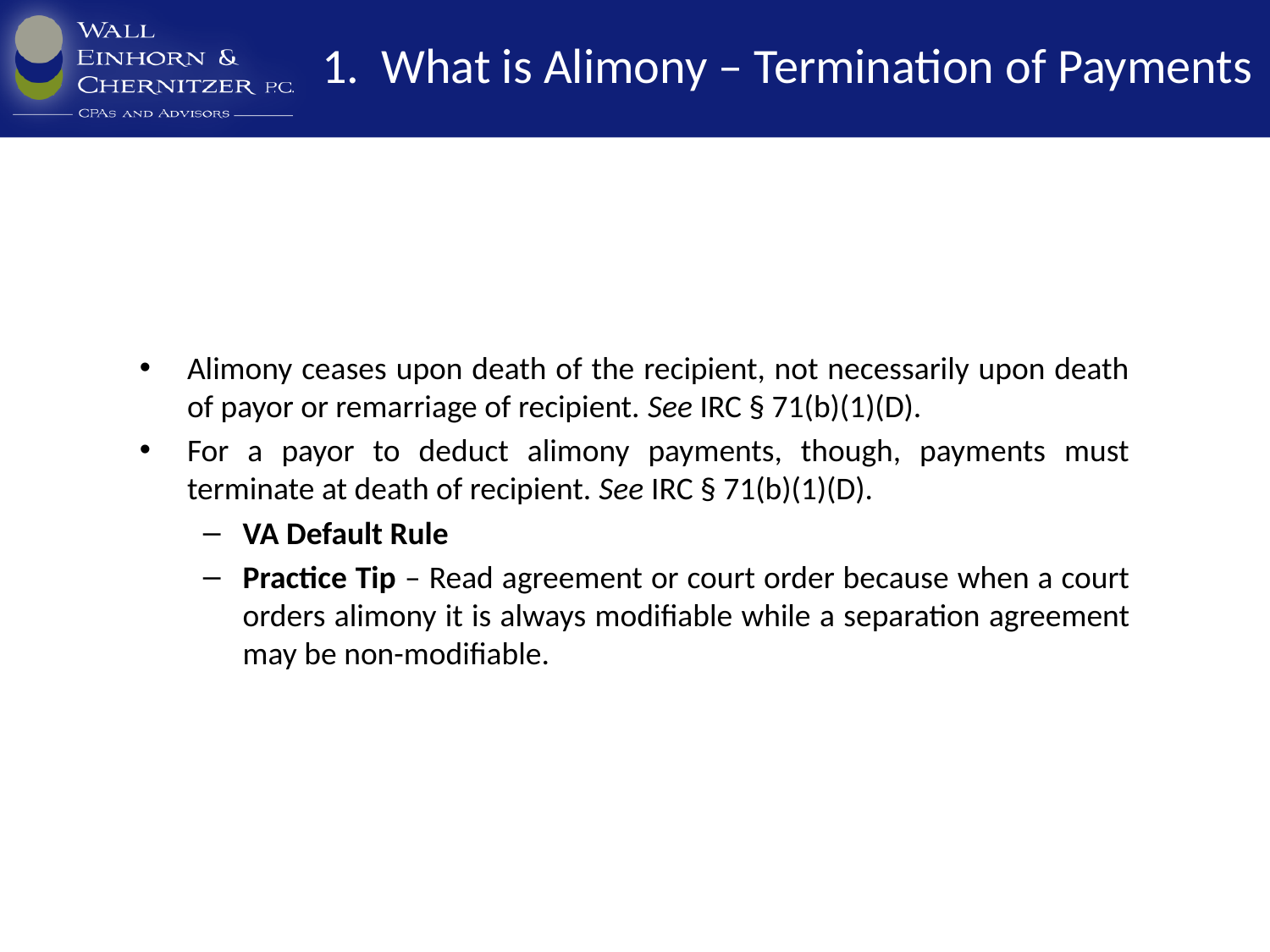

# 1.  What is Alimony – Termination of Payments
Alimony ceases upon death of the recipient, not necessarily upon death of payor or remarriage of recipient. See IRC § 71(b)(1)(D).
For a payor to deduct alimony payments, though, payments must terminate at death of recipient. See IRC § 71(b)(1)(D).
VA Default Rule
Practice Tip – Read agreement or court order because when a court orders alimony it is always modifiable while a separation agreement may be non-modifiable.